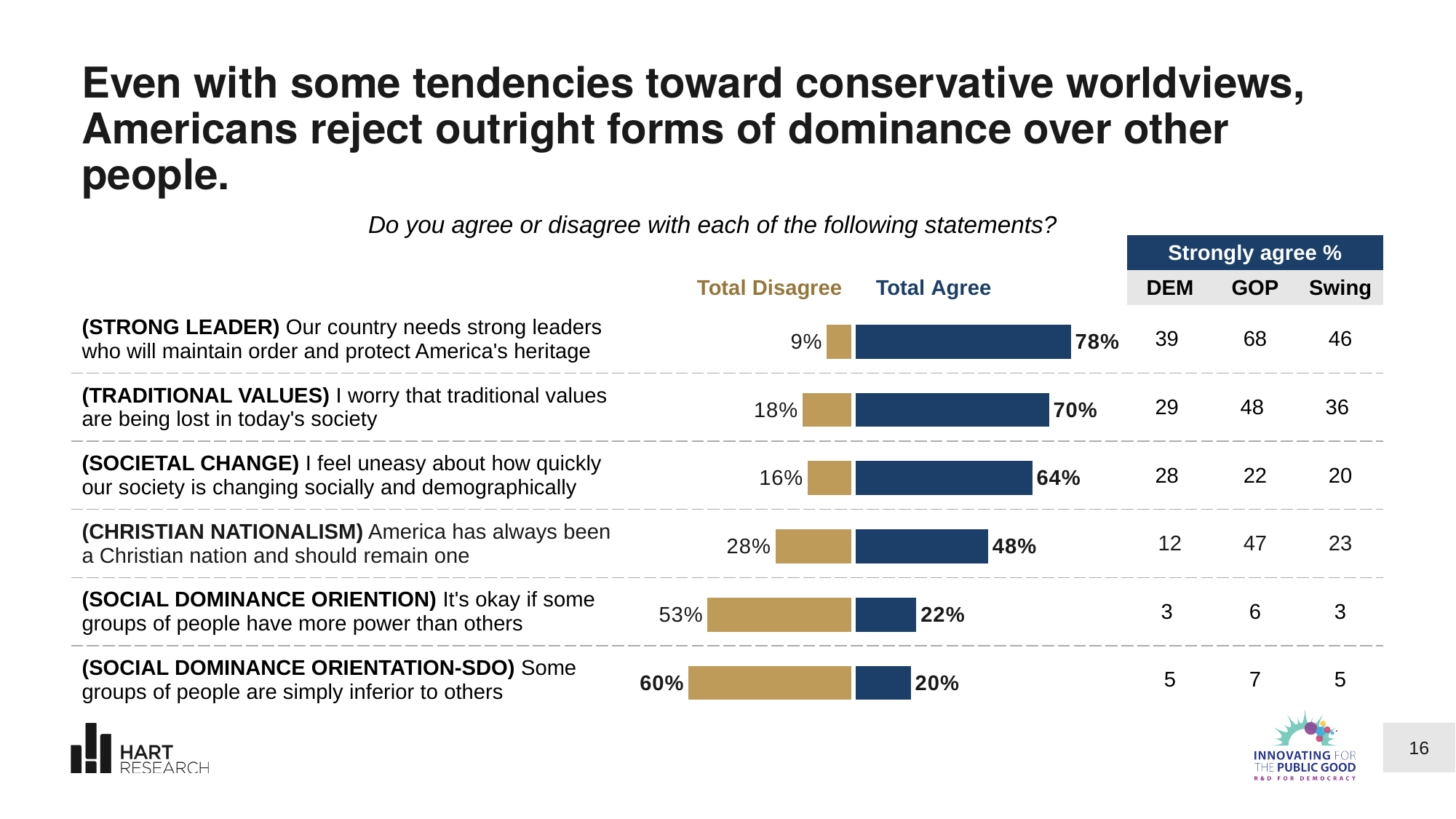

# Even with some tendencies toward conservative worldviews, Americans reject outright forms of dominance over other people.
Do you agree or disagree with each of the following statements?
|  |  |  | Strongly agree % |  |  |
| --- | --- | --- | --- | --- | --- |
|  | Total Disagree | Total Agree | DEM | GOP | Swing |
| (STRONG LEADER) Our country needs strong leaders who will maintain order and protect America's heritage |  |  | 39 | 68 | 46 |
| (TRADITIONAL VALUES) I worry that traditional values are being lost in today's society |  |  | 29 | 48 | 36 |
| (SOCIETAL CHANGE) I feel uneasy about how quickly our society is changing socially and demographically |  |  | 28 | 22 | 20 |
| (CHRISTIAN NATIONALISM) America has always been a Christian nation and should remain one |  |  | 12 | 47 | 23 |
| (SOCIAL DOMINANCE ORIENTION) It's okay if some groups of people have more power than others |  |  | 3 | 6 | 3 |
| (SOCIAL DOMINANCE ORIENTATION-SDO) Some groups of people are simply inferior to others |  |  | 5 | 7 | 5 |

### Chart

| Category | Series 1 |
|---|---|
| Category 1 | -0.09 |
| Category 2 | -0.18 |
| Category 3 | -0.16 |
| Category 4 | -0.28 |
| Category 5 | -0.53 |
| Category 6 | -0.6 |

### Chart

| Category | Series 1 |
|---|---|
| Category 1 | 78.0 |
| Category 2 | 70.0 |
| Category 3 | 64.0 |
| Category 4 | 48.0 |
| Category 5 | 22.0 |
| Category 6 | 20.0 |
16